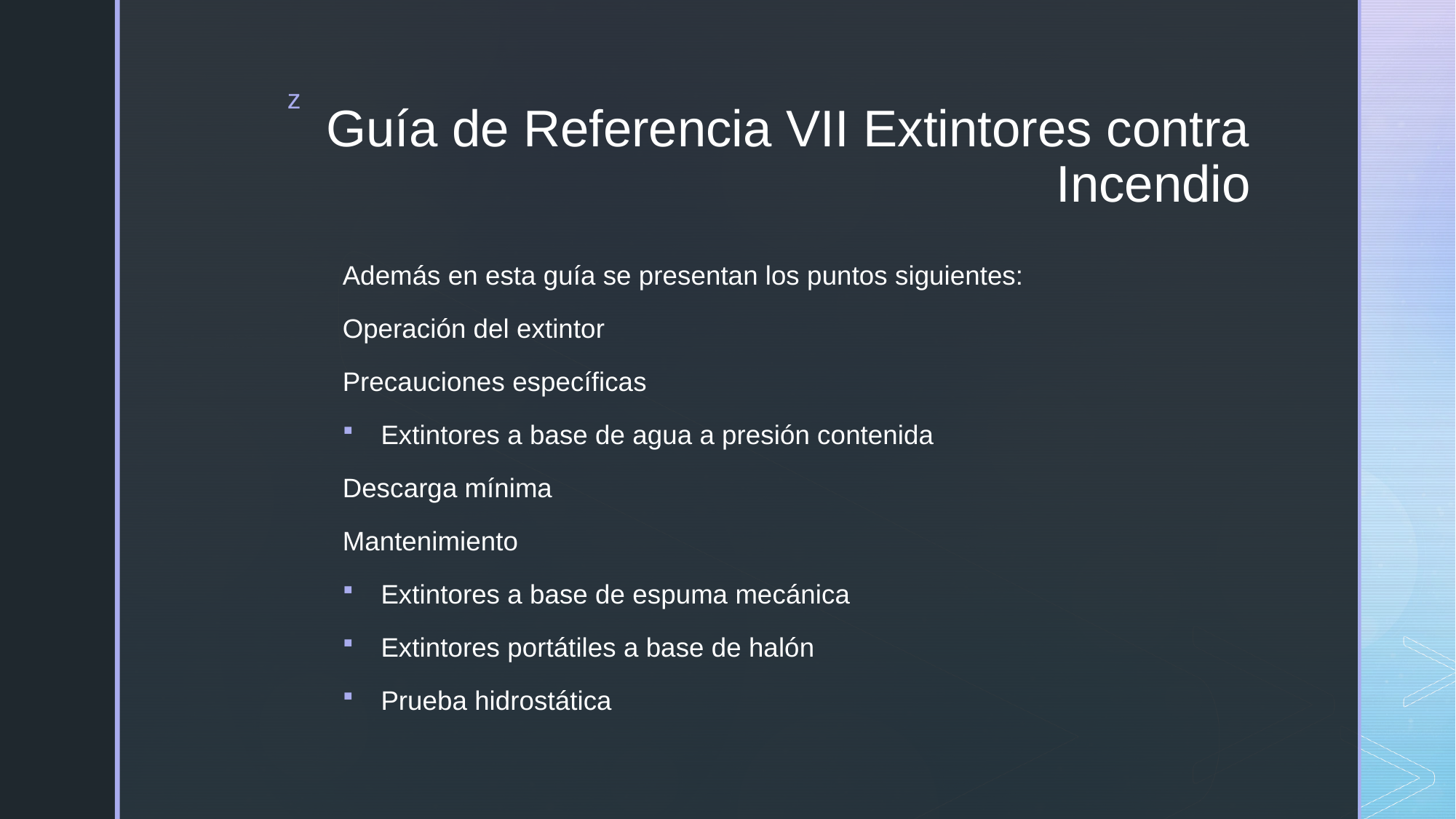

# Guía de Referencia VII Extintores contra Incendio
Además en esta guía se presentan los puntos siguientes:
Operación del extintor
Precauciones específicas
Extintores a base de agua a presión contenida
Descarga mínima
Mantenimiento
Extintores a base de espuma mecánica
Extintores portátiles a base de halón
Prueba hidrostática